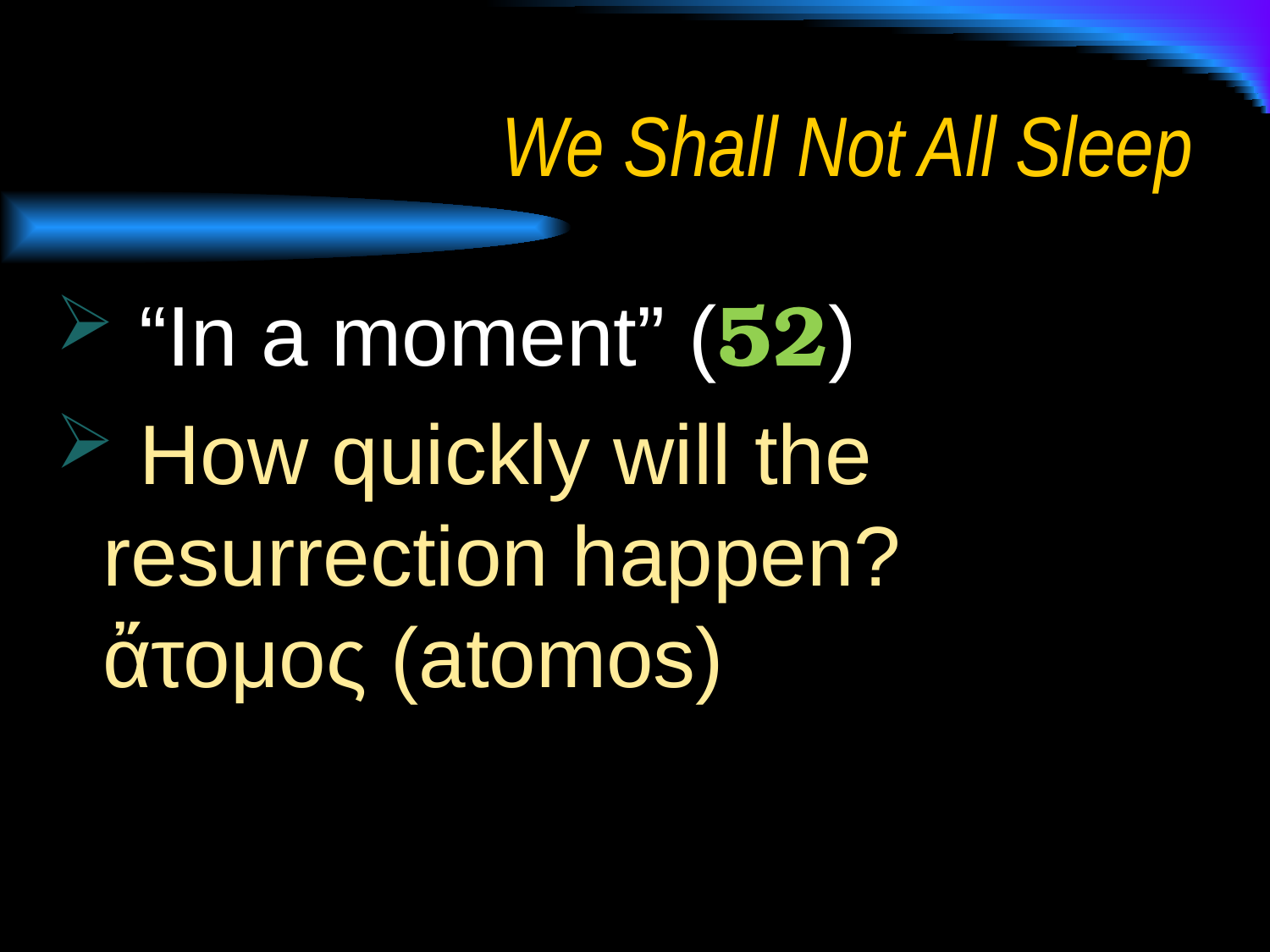

# We Shall Not All Sleep
 “In a moment” (52)
 How quickly will the resurrection happen?
ἄτομος (atomos)